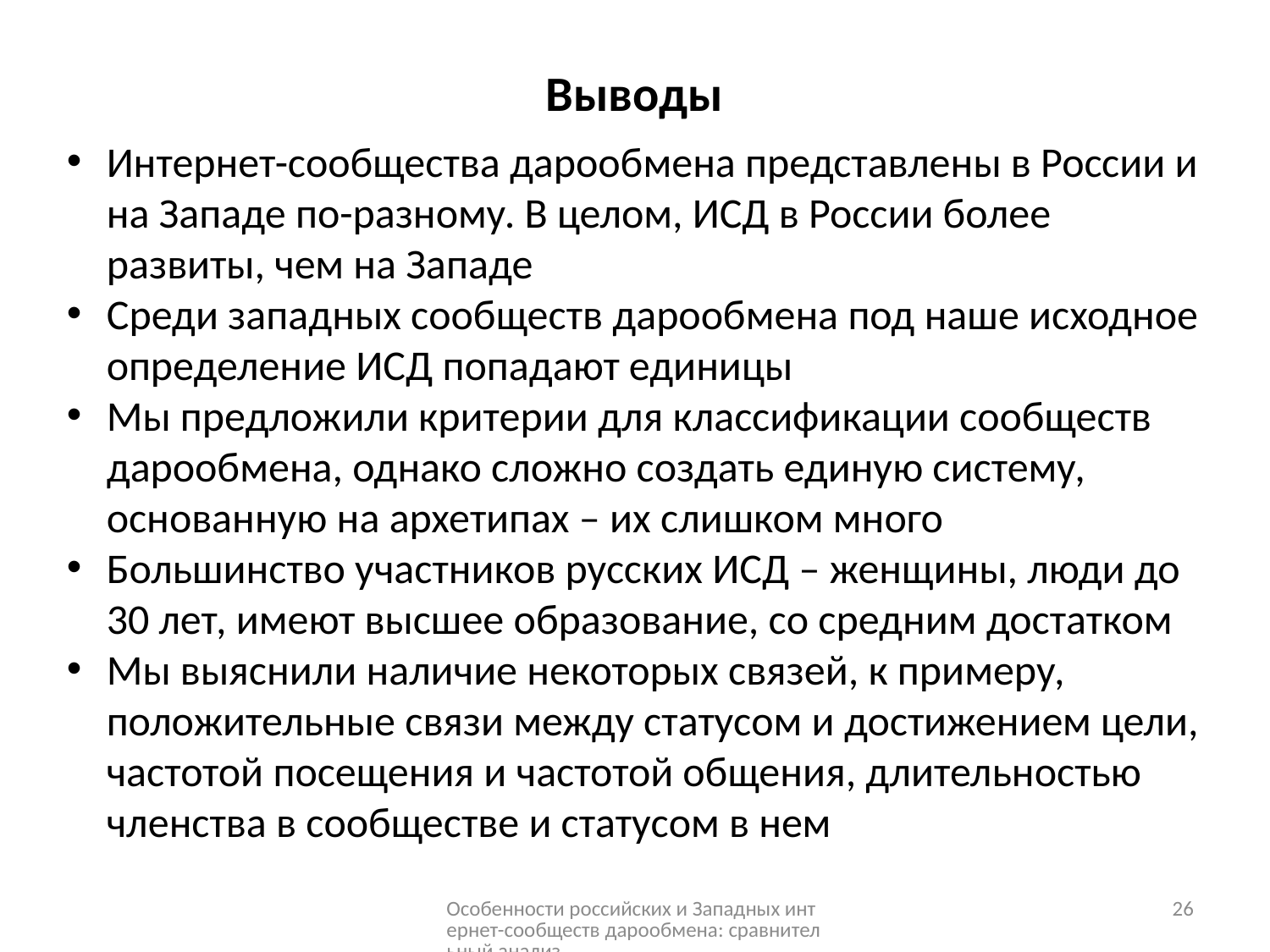

Выводы
Интернет-сообщества дарообмена представлены в России и на Западе по-разному. В целом, ИСД в России более развиты, чем на Западе
Среди западных сообществ дарообмена под наше исходное определение ИСД попадают единицы
Мы предложили критерии для классификации сообществ дарообмена, однако сложно создать единую систему, основанную на архетипах – их слишком много
Большинство участников русских ИСД – женщины, люди до 30 лет, имеют высшее образование, со средним достатком
Мы выяснили наличие некоторых связей, к примеру, положительные связи между статусом и достижением цели, частотой посещения и частотой общения, длительностью членства в сообществе и статусом в нем
Особенности российских и Западных интернет-сообществ дарообмена: сравнительный анализ
26